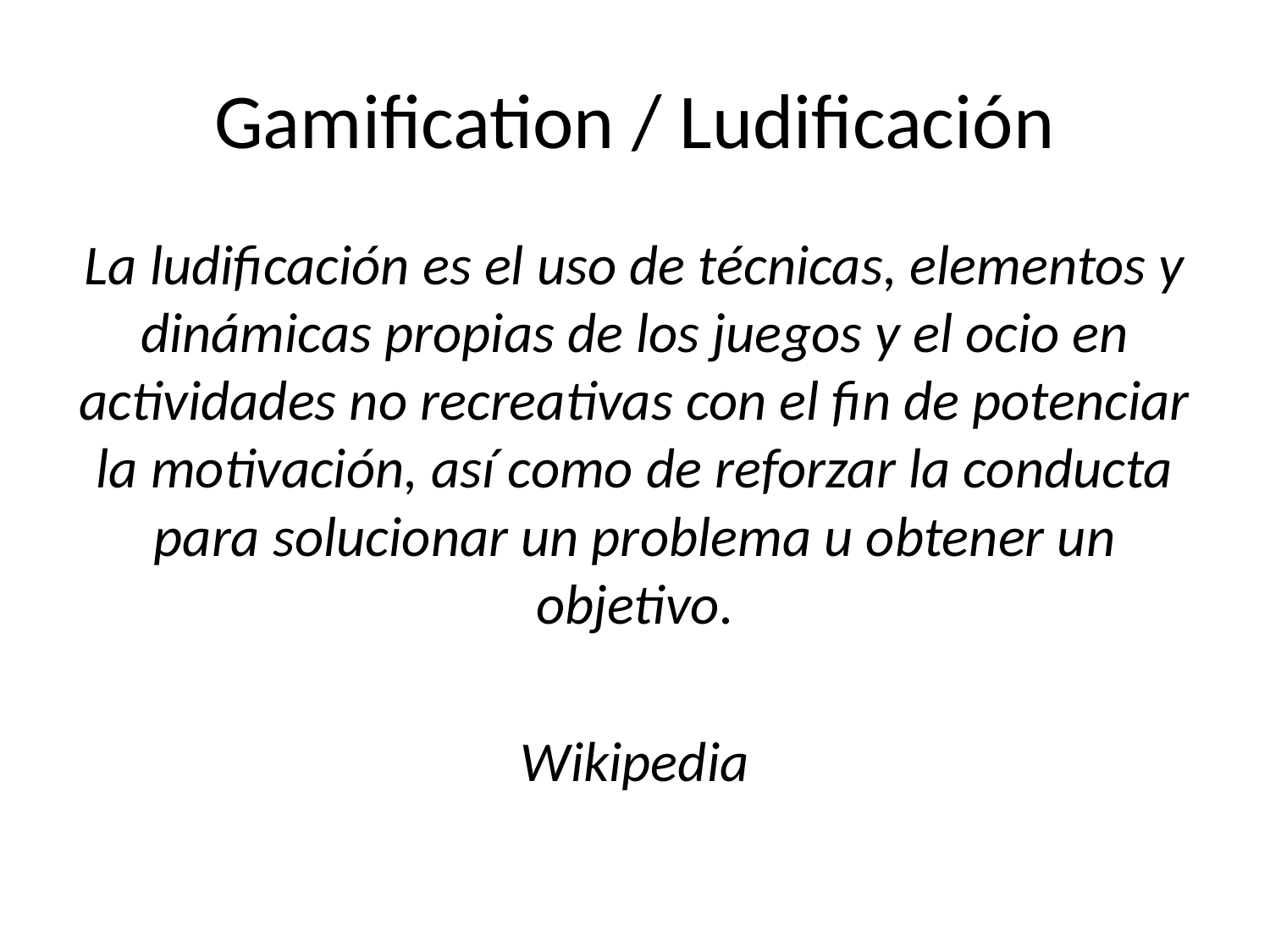

# Gamification / Ludificación
La ludificación es el uso de técnicas, elementos y dinámicas propias de los juegos y el ocio en actividades no recreativas con el fin de potenciar la motivación, así como de reforzar la conducta para solucionar un problema u obtener un objetivo.

Wikipedia